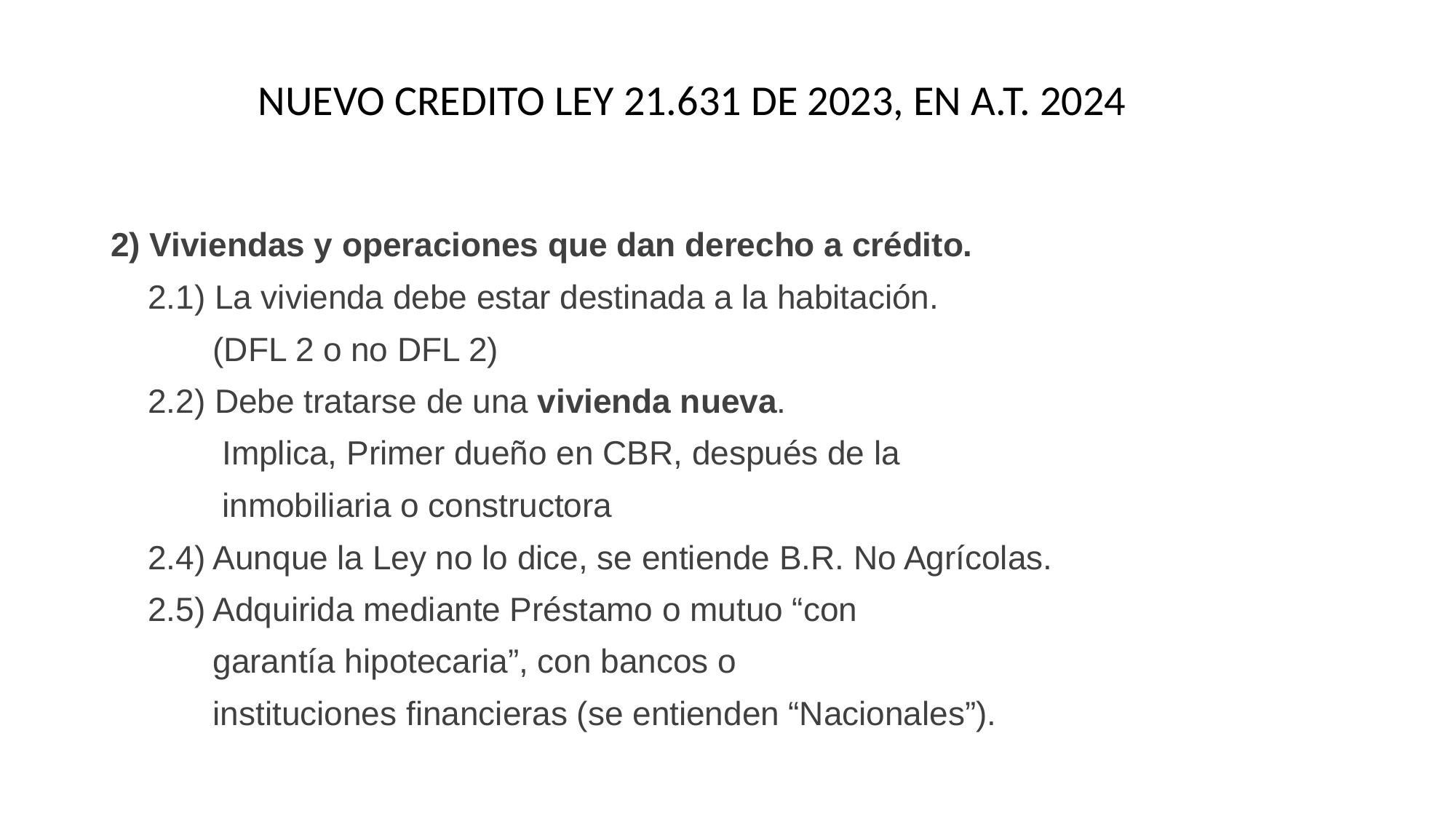

# NUEVO CREDITO LEY 21.631 DE 2023, EN A.T. 2024
2) Viviendas y operaciones que dan derecho a crédito.
    2.1) La vivienda debe estar destinada a la habitación.
           (DFL 2 o no DFL 2)
    2.2) Debe tratarse de una vivienda nueva.
            Implica, Primer dueño en CBR, después de la
            inmobiliaria o constructora
    2.4) Aunque la Ley no lo dice, se entiende B.R. No Agrícolas.
    2.5) Adquirida mediante Préstamo o mutuo “con
           garantía hipotecaria”, con bancos o
           instituciones financieras (se entienden “Nacionales”).